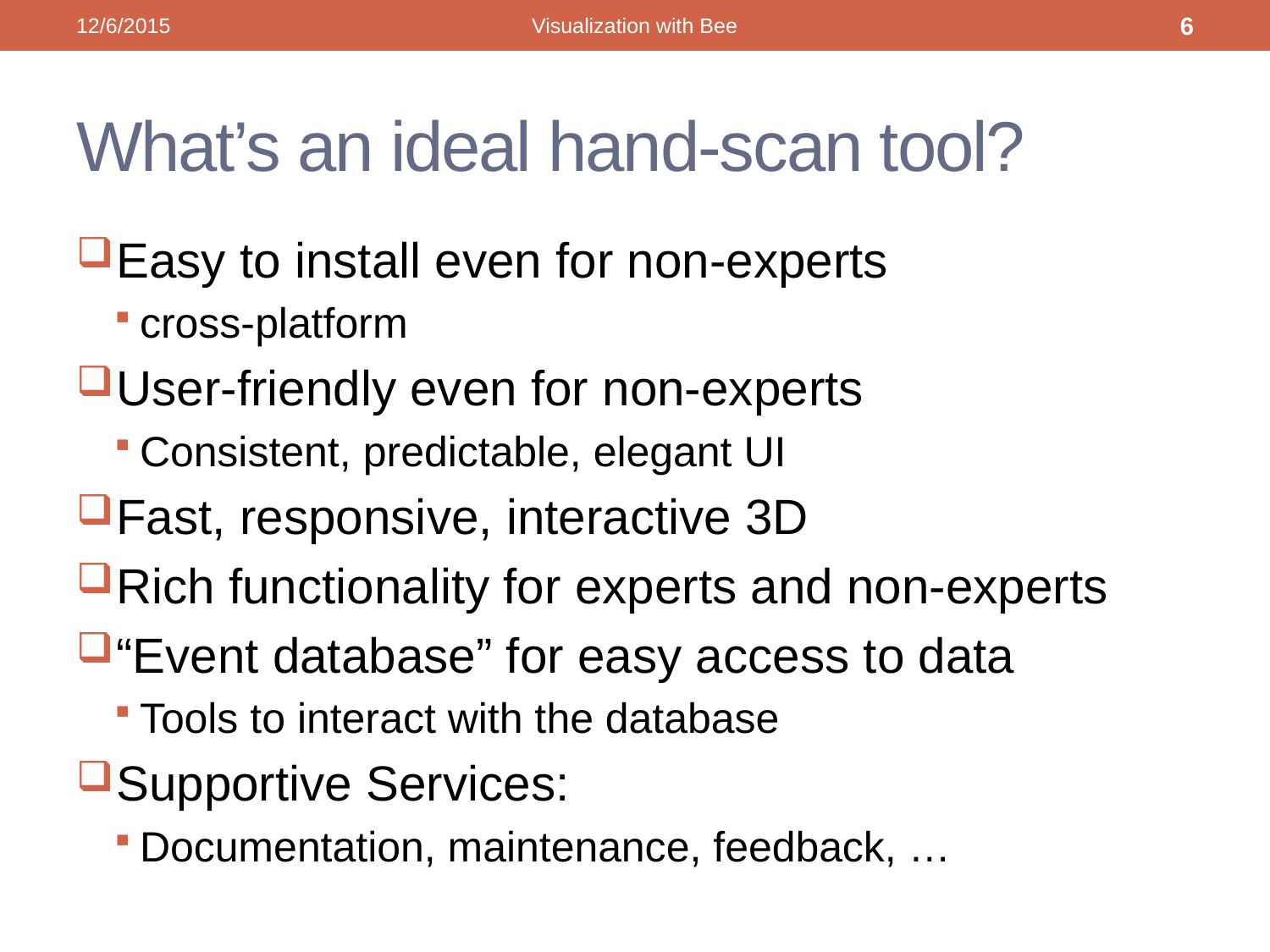

12/6/2015
Visualization with Bee
6
# What’s an ideal hand-scan tool?
Easy to install even for non-experts
cross-platform
User-friendly even for non-experts
Consistent, predictable, elegant UI
Fast, responsive, interactive 3D
Rich functionality for experts and non-experts
“Event database” for easy access to data
Tools to interact with the database
Supportive Services:
Documentation, maintenance, feedback, …